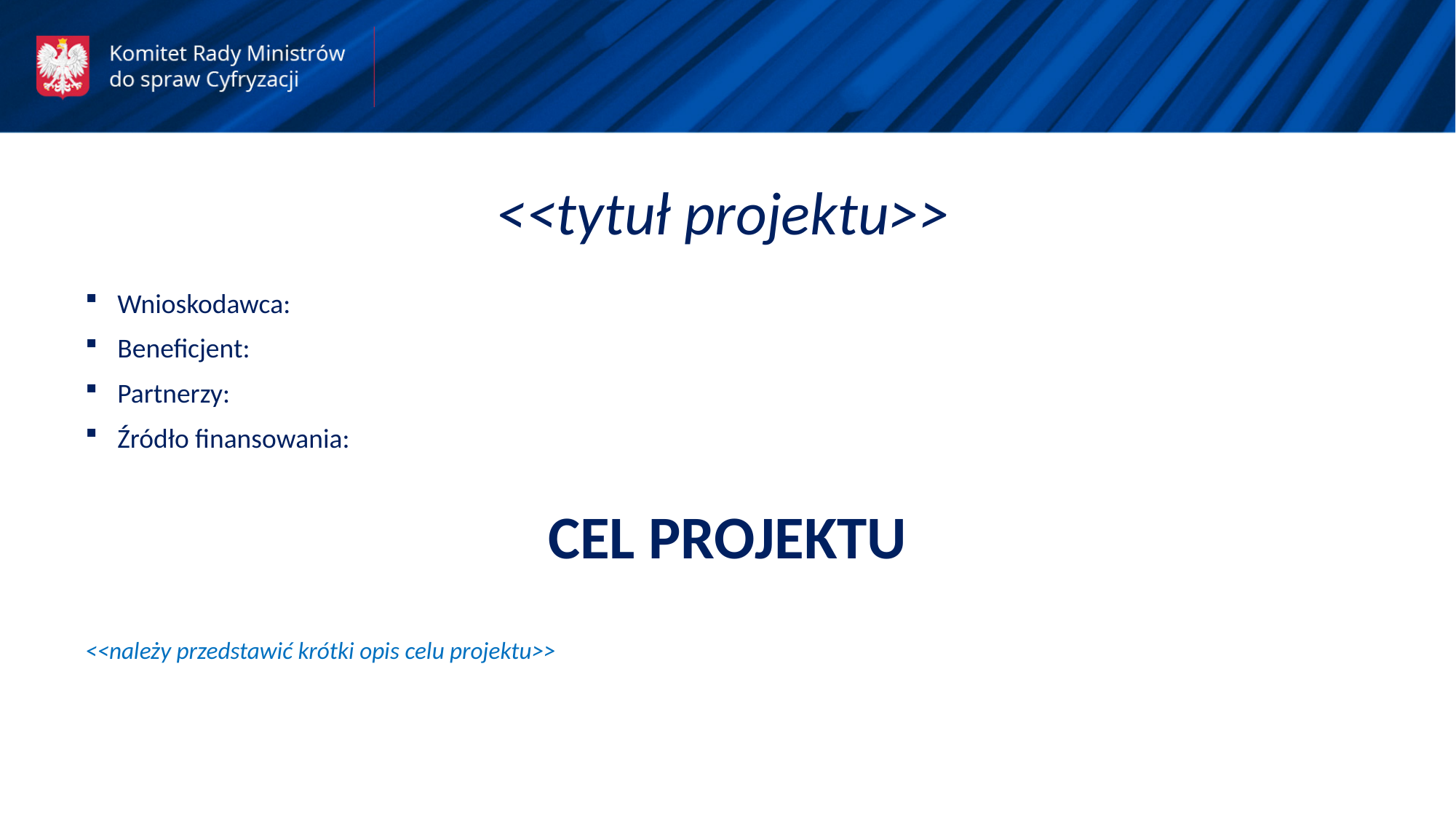

<<tytuł projektu>>
Wnioskodawca:
Beneficjent:
Partnerzy:
Źródło finansowania:

CEL PROJEKTU
<<należy przedstawić krótki opis celu projektu>>